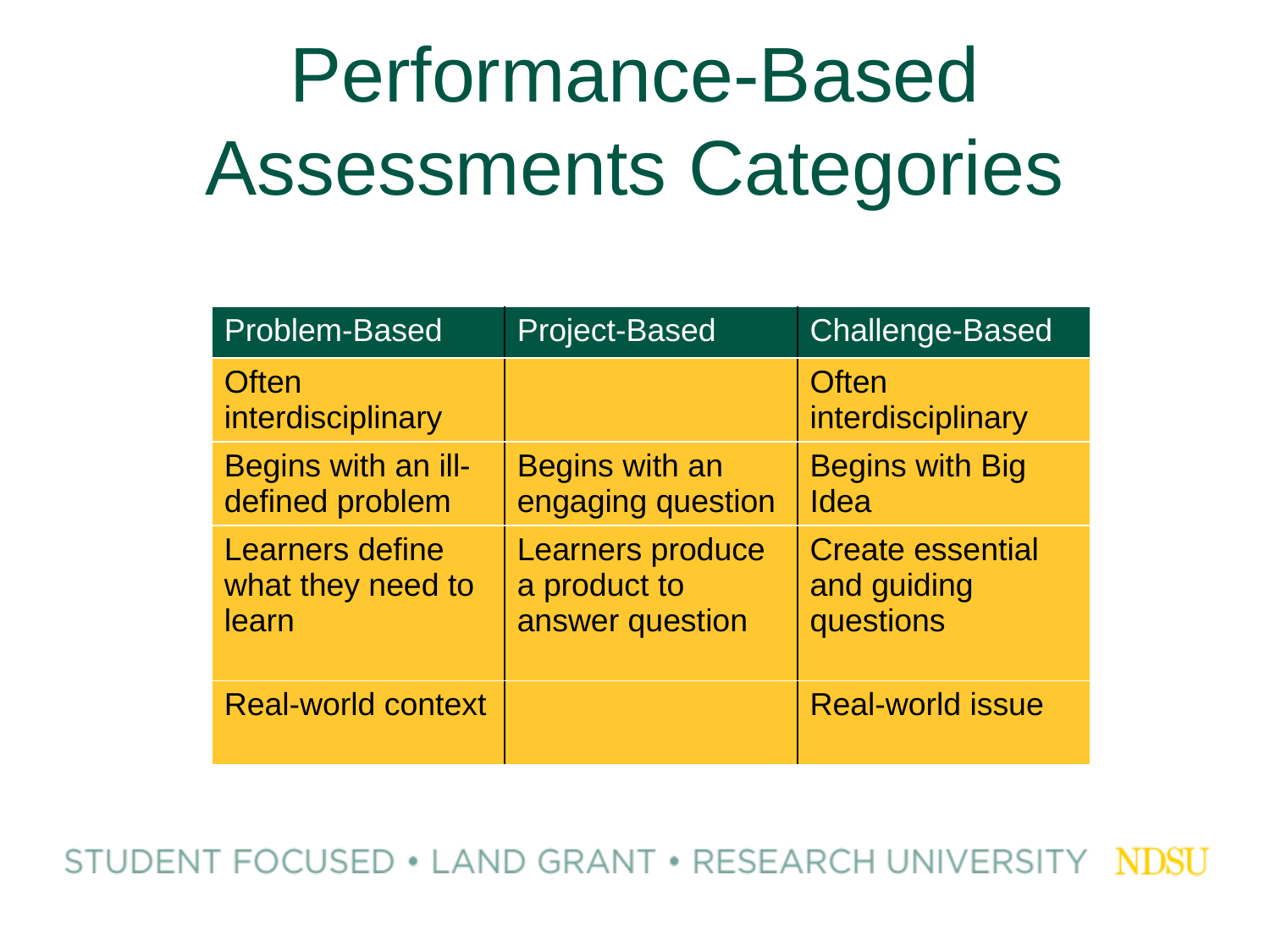

# Performance-Based Assessments Categories

| Problem-Based | Project-Based | Challenge-Based |
| --- | --- | --- |
| Often interdisciplinary |  | Often interdisciplinary |
| Begins with an ill-defined problem | Begins with an engaging question | Begins with Big Idea |
| Learners define what they need to learn | Learners produce a product to answer question | Create essential and guiding questions |
| Real-world context |  | Real-world issue |